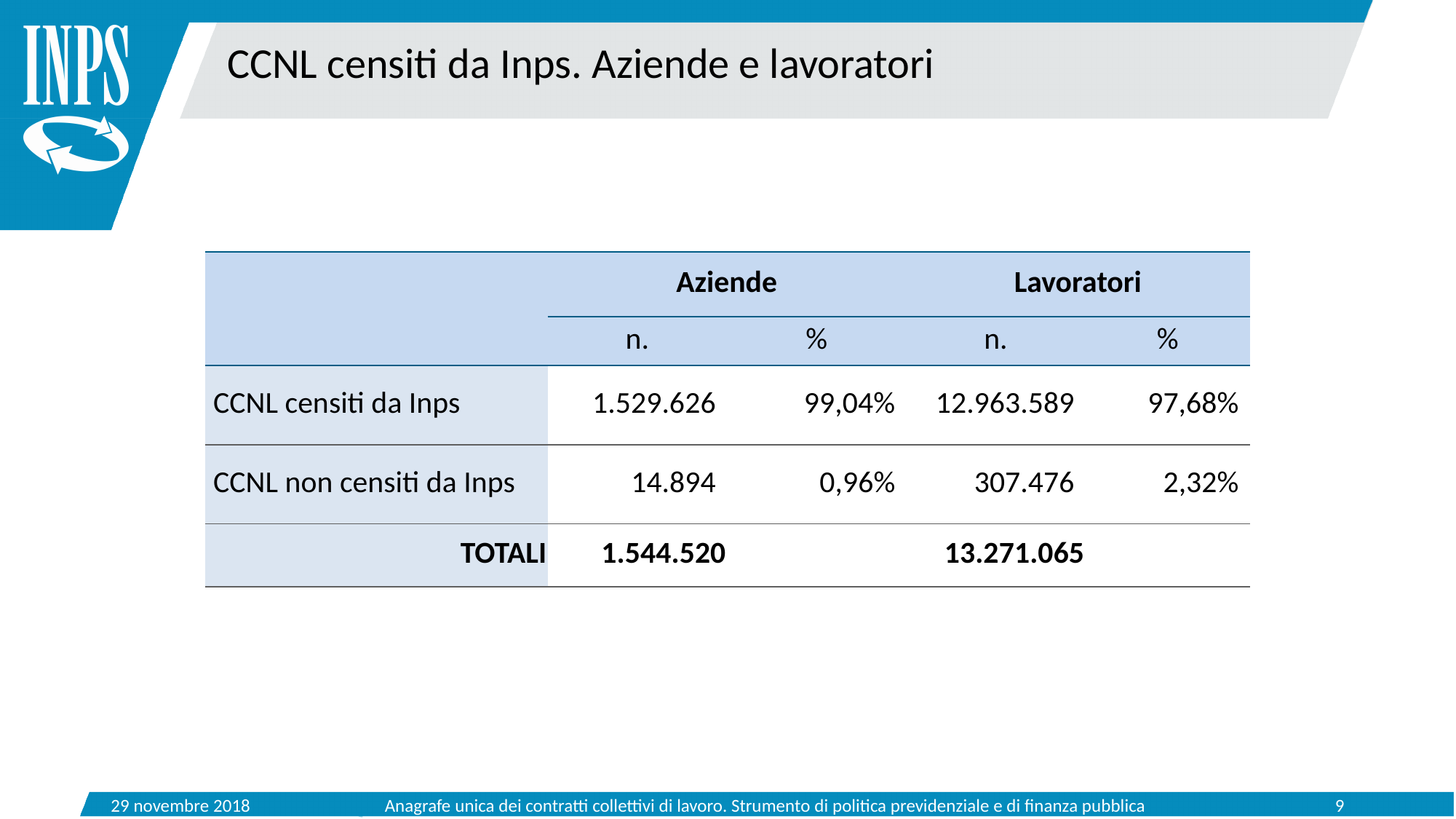

CCNL censiti da Inps. Aziende e lavoratori
|  | Aziende |  | Lavoratori |  |
| --- | --- | --- | --- | --- |
|  | n. | % | n. | % |
| CCNL censiti da Inps | 1.529.626 | 99,04% | 12.963.589 | 97,68% |
| CCNL non censiti da Inps | 14.894 | 0,96% | 307.476 | 2,32% |
| TOTALI | 1.544.520 |  | 13.271.065 |  |
29 novembre 2018
Anagrafe unica dei contratti collettivi di lavoro. Strumento di politica previdenziale e di finanza pubblica
9